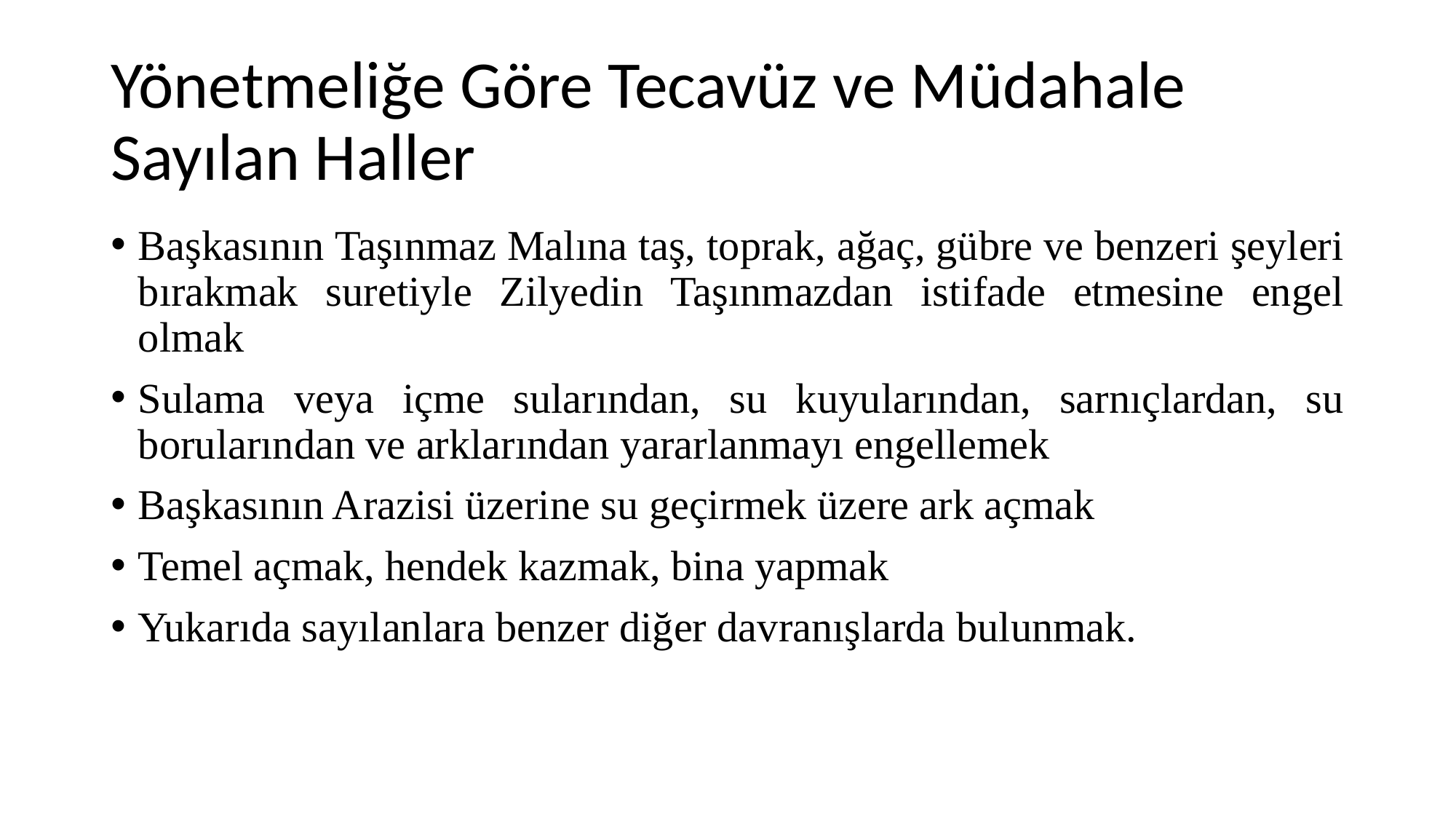

# Yönetmeliğe Göre Tecavüz ve Müdahale Sayılan Haller
Başkasının Taşınmaz Malına taş, toprak, ağaç, gübre ve benzeri şeyleri bırakmak suretiyle Zilyedin Taşınmazdan istifade etmesine engel olmak
Sulama veya içme sularından, su kuyularından, sarnıçlardan, su borularından ve arklarından yararlanmayı engellemek
Başkasının Arazisi üzerine su geçirmek üzere ark açmak
Temel açmak, hendek kazmak, bina yapmak
Yukarıda sayılanlara benzer diğer davranışlarda bulunmak.